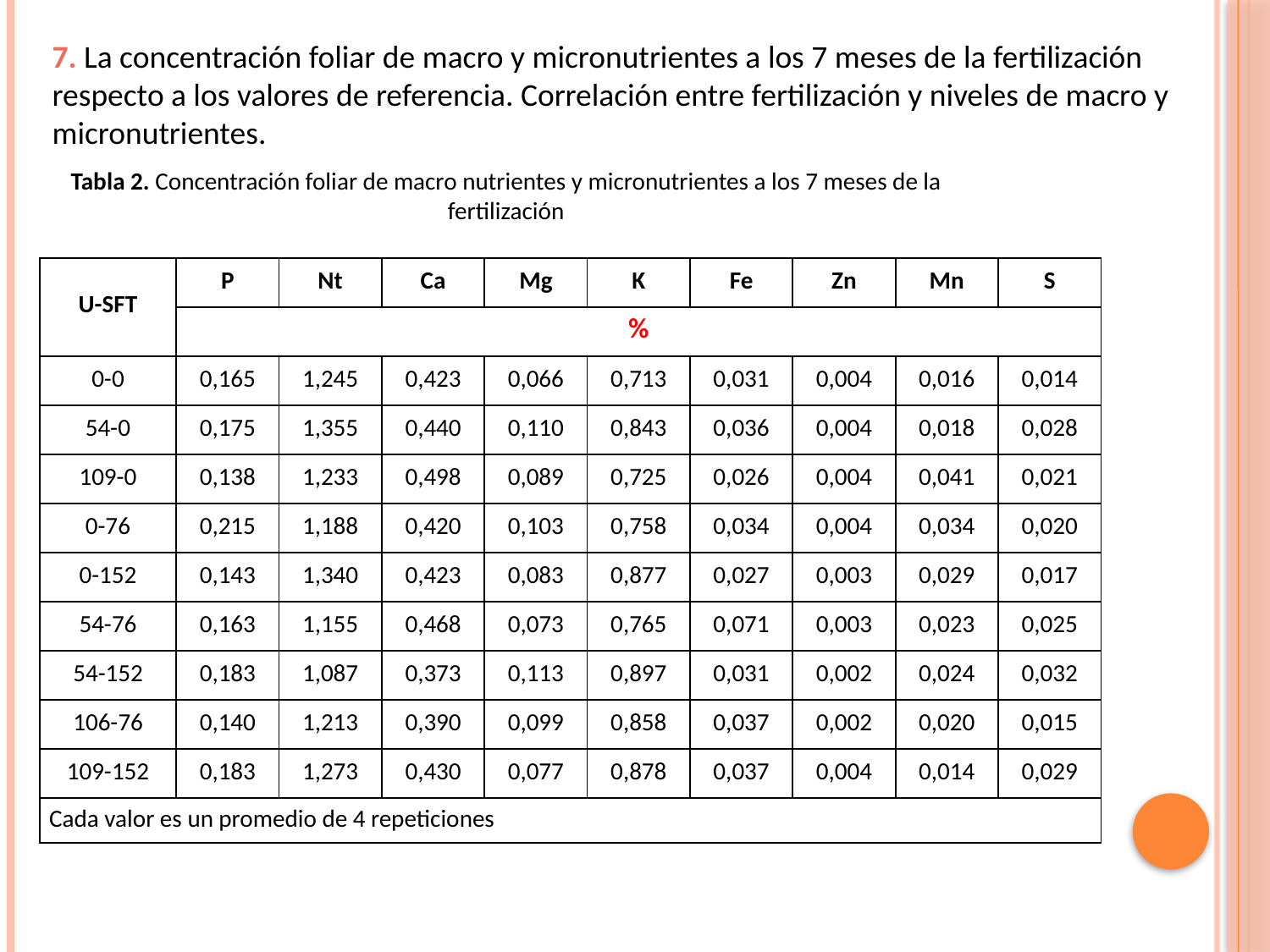

7. La concentración foliar de macro y micronutrientes a los 7 meses de la fertilización respecto a los valores de referencia. Correlación entre fertilización y niveles de macro y micronutrientes.

Tabla 2. Concentración foliar de macro nutrientes y micronutrientes a los 7 meses de la fertilización
| U-SFT | P | Nt | Ca | Mg | K | Fe | Zn | Mn | S |
| --- | --- | --- | --- | --- | --- | --- | --- | --- | --- |
|  | % |  |  |  |  |  |  |  |  |
| 0-0 | 0,165 | 1,245 | 0,423 | 0,066 | 0,713 | 0,031 | 0,004 | 0,016 | 0,014 |
| 54-0 | 0,175 | 1,355 | 0,440 | 0,110 | 0,843 | 0,036 | 0,004 | 0,018 | 0,028 |
| 109-0 | 0,138 | 1,233 | 0,498 | 0,089 | 0,725 | 0,026 | 0,004 | 0,041 | 0,021 |
| 0-76 | 0,215 | 1,188 | 0,420 | 0,103 | 0,758 | 0,034 | 0,004 | 0,034 | 0,020 |
| 0-152 | 0,143 | 1,340 | 0,423 | 0,083 | 0,877 | 0,027 | 0,003 | 0,029 | 0,017 |
| 54-76 | 0,163 | 1,155 | 0,468 | 0,073 | 0,765 | 0,071 | 0,003 | 0,023 | 0,025 |
| 54-152 | 0,183 | 1,087 | 0,373 | 0,113 | 0,897 | 0,031 | 0,002 | 0,024 | 0,032 |
| 106-76 | 0,140 | 1,213 | 0,390 | 0,099 | 0,858 | 0,037 | 0,002 | 0,020 | 0,015 |
| 109-152 | 0,183 | 1,273 | 0,430 | 0,077 | 0,878 | 0,037 | 0,004 | 0,014 | 0,029 |
| Cada valor es un promedio de 4 repeticiones |  |  |  |  |  |  |  |  |  |